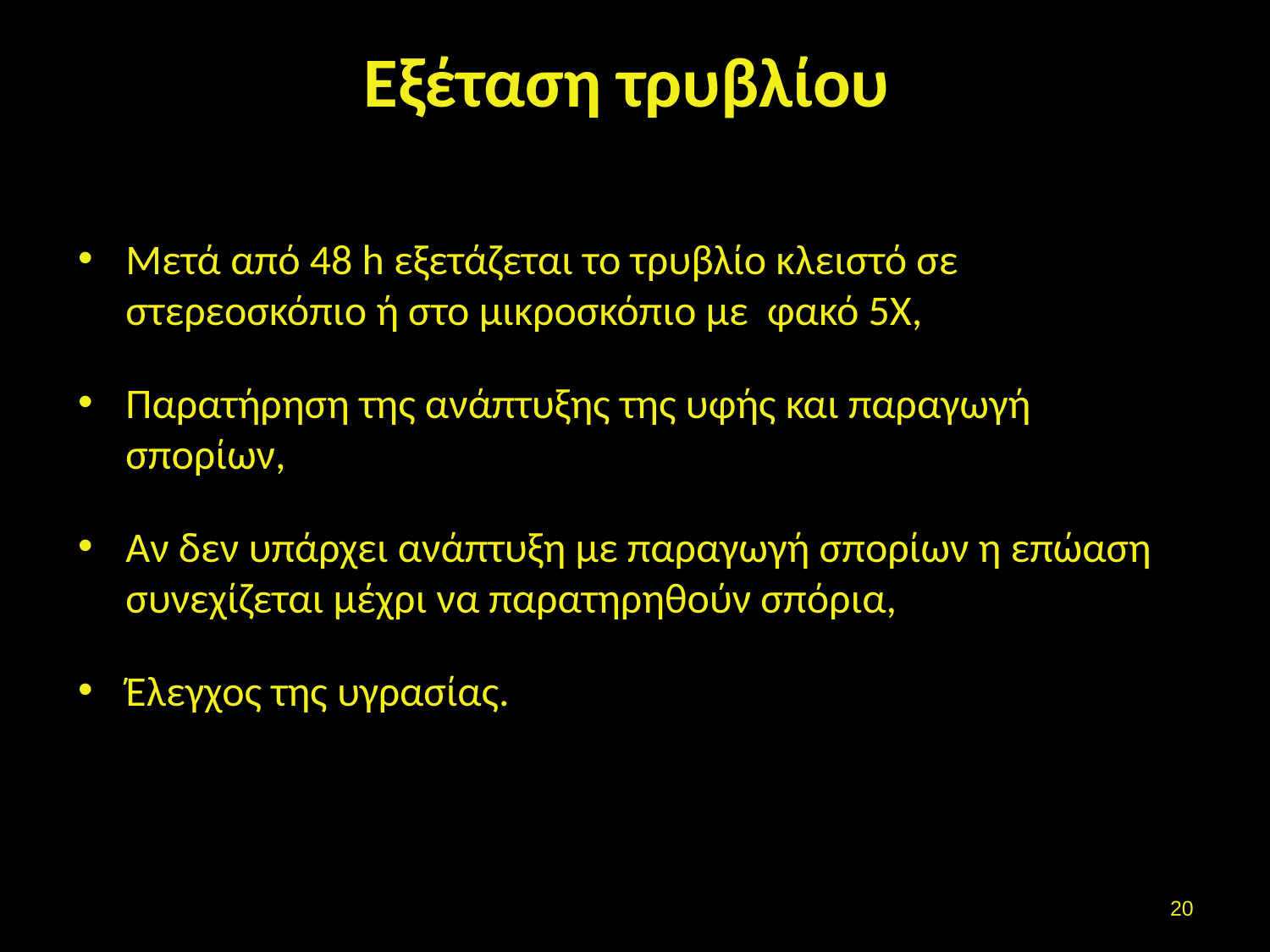

# Εξέταση τρυβλίου
Μετά από 48 h εξετάζεται το τρυβλίο κλειστό σε στερεοσκόπιο ή στο μικροσκόπιο με  φακό 5Χ,
Παρατήρηση της ανάπτυξης της υφής και παραγωγή σπορίων,
Αν δεν υπάρχει ανάπτυξη με παραγωγή σπορίων η επώαση συνεχίζεται μέχρι να παρατηρηθούν σπόρια,
Έλεγχος της υγρασίας.

20